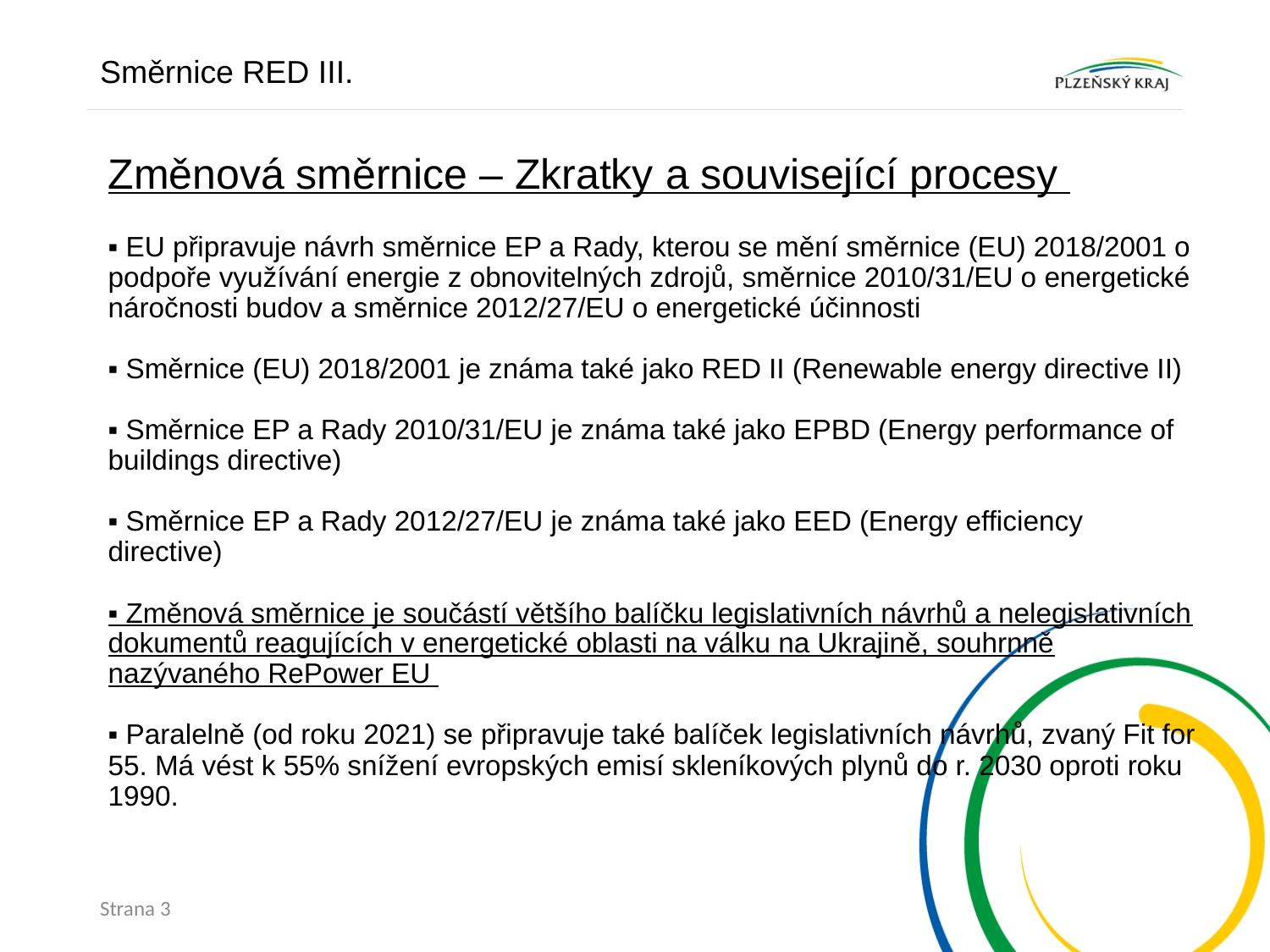

Směrnice RED III.
# Změnová směrnice – Zkratky a související procesy ▪ EU připravuje návrh směrnice EP a Rady, kterou se mění směrnice (EU) 2018/2001 o podpoře využívání energie z obnovitelných zdrojů, směrnice 2010/31/EU o energetické náročnosti budov a směrnice 2012/27/EU o energetické účinnosti ▪ Směrnice (EU) 2018/2001 je známa také jako RED II (Renewable energy directive II) ▪ Směrnice EP a Rady 2010/31/EU je známa také jako EPBD (Energy performance of buildings directive) ▪ Směrnice EP a Rady 2012/27/EU je známa také jako EED (Energy efficiency directive) ▪ Změnová směrnice je součástí většího balíčku legislativních návrhů a nelegislativních dokumentů reagujících v energetické oblasti na válku na Ukrajině, souhrnně nazývaného RePower EU ▪ Paralelně (od roku 2021) se připravuje také balíček legislativních návrhů, zvaný Fit for 55. Má vést k 55% snížení evropských emisí skleníkových plynů do r. 2030 oproti roku 1990.

Strana 3